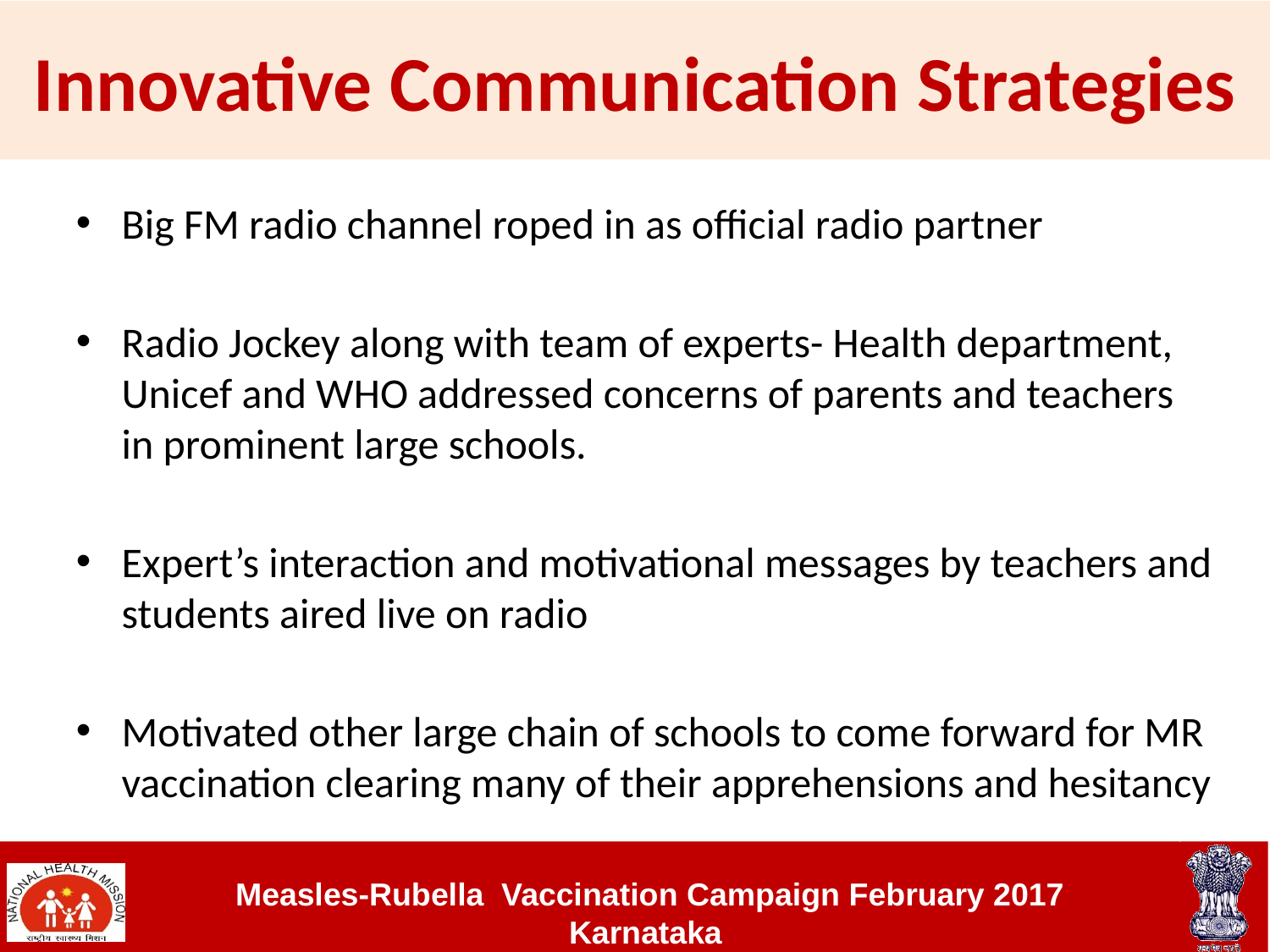

# Innovative Communication Strategies
Big FM radio channel roped in as official radio partner

Radio Jockey along with team of experts- Health department, Unicef and WHO addressed concerns of parents and teachers in prominent large schools.

Expert’s interaction and motivational messages by teachers and students aired live on radio

Motivated other large chain of schools to come forward for MR vaccination clearing many of their apprehensions and hesitancy

Measles-Rubella  Vaccination Campaign February 2017 Karnataka